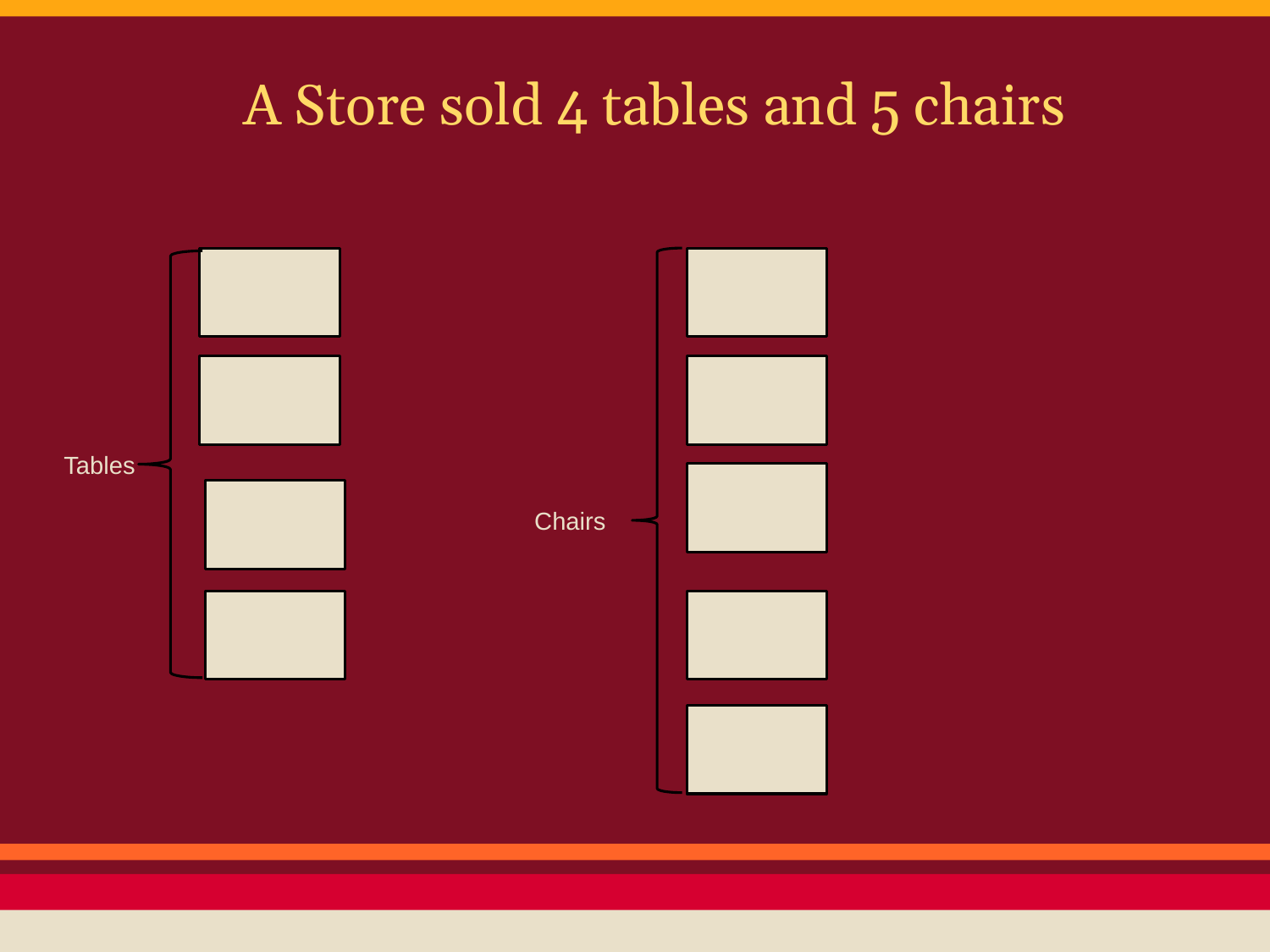

# A Store sold 4 tables and 5 chairs

Tables

Chairs